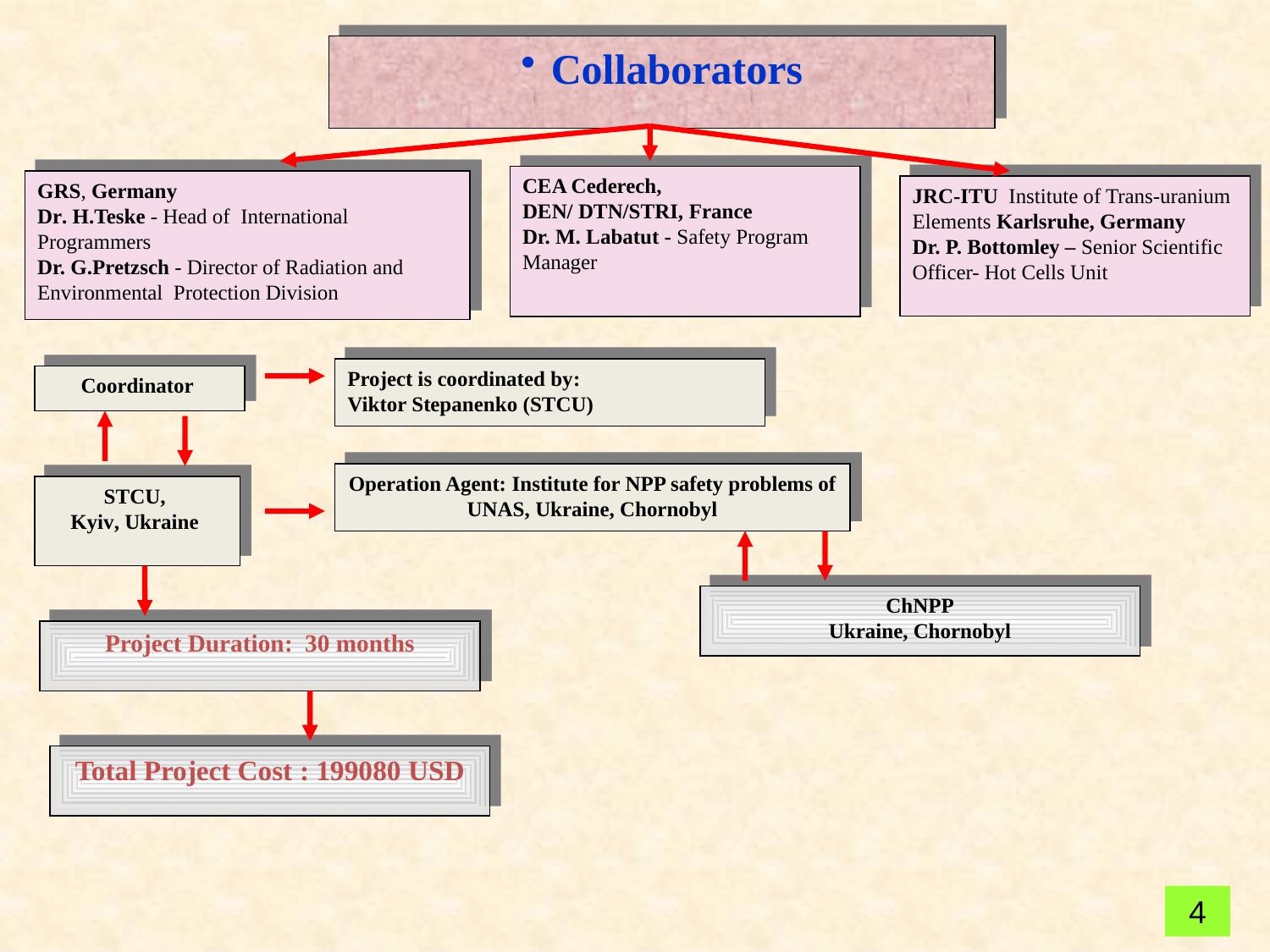

Collaborators

CEA Cederech,
DEN/ DTN/STRI, France
Dr. M. Labatut - Safety Program Manager

GRS, Germany
Dr. H.Teske - Head of  International Programmers
Dr. G.Pretzsch - Director of Radiation and Environmental  Protection Division

JRC-ITU  Institute of Trans-uranium Elements Karlsruhe, Germany
Dr. P. Bottomley – Senior Scientific Officer- Hot Cells Unit

Project is coordinated by:
Viktor Stepanenko (STCU)

Coordinator

Operation Agent: Institute for NPP safety problems of UNAS, Ukraine, Chornobyl

STCU,
Kyiv, Ukraine

ChNPP
Ukraine, Chornobyl

Project Duration:  30 months

Total Project Cost : 199080 USD
4
4